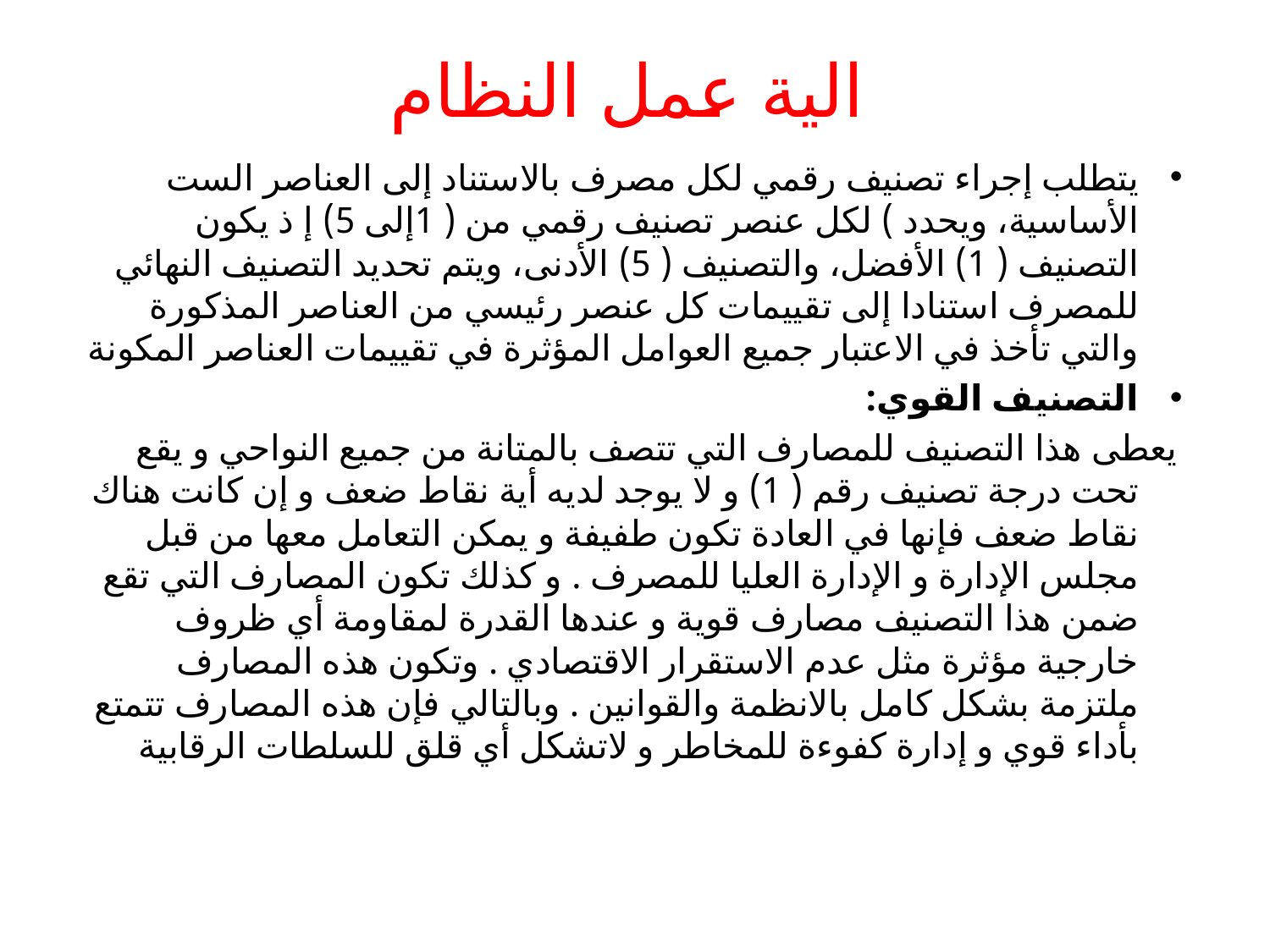

# الية عمل النظام
يتطلب إجراء تصنيف رقمي لكل مصرف بالاستناد إلى العناصر الست الأساسية، ويحدد ) لكل عنصر تصنيف رقمي من ( 1إلى 5) إ ذ يكون التصنيف ( 1) الأفضل، والتصنيف ( 5) الأدنى، ويتم تحديد التصنيف النهائي للمصرف استنادا إلى تقييمات كل عنصر رئيسي من العناصر المذكورة والتي تأخذ في الاعتبار جميع العوامل المؤثرة في تقييمات العناصر المكونة
التصنيف القوي:
يعطى هذا التصنيف للمصارف التي تتصف بالمتانة من جميع النواحي و يقع تحت درجة تصنيف رقم ( 1) و لا يوجد لديه أية نقاط ضعف و إن كانت هناك نقاط ضعف فإنها في العادة تكون طفيفة و يمكن التعامل معها من قبل مجلس الإدارة و الإدارة العليا للمصرف . و كذلك تكون المصارف التي تقع ضمن هذا التصنيف مصارف قوية و عندها القدرة لمقاومة أي ظروف خارجية مؤثرة مثل عدم الاستقرار الاقتصادي . وتكون هذه المصارف ملتزمة بشكل كامل بالانظمة والقوانين . وبالتالي فإن هذه المصارف تتمتع بأداء قوي و إدارة كفوءة للمخاطر و لاتشكل أي قلق للسلطات الرقابية